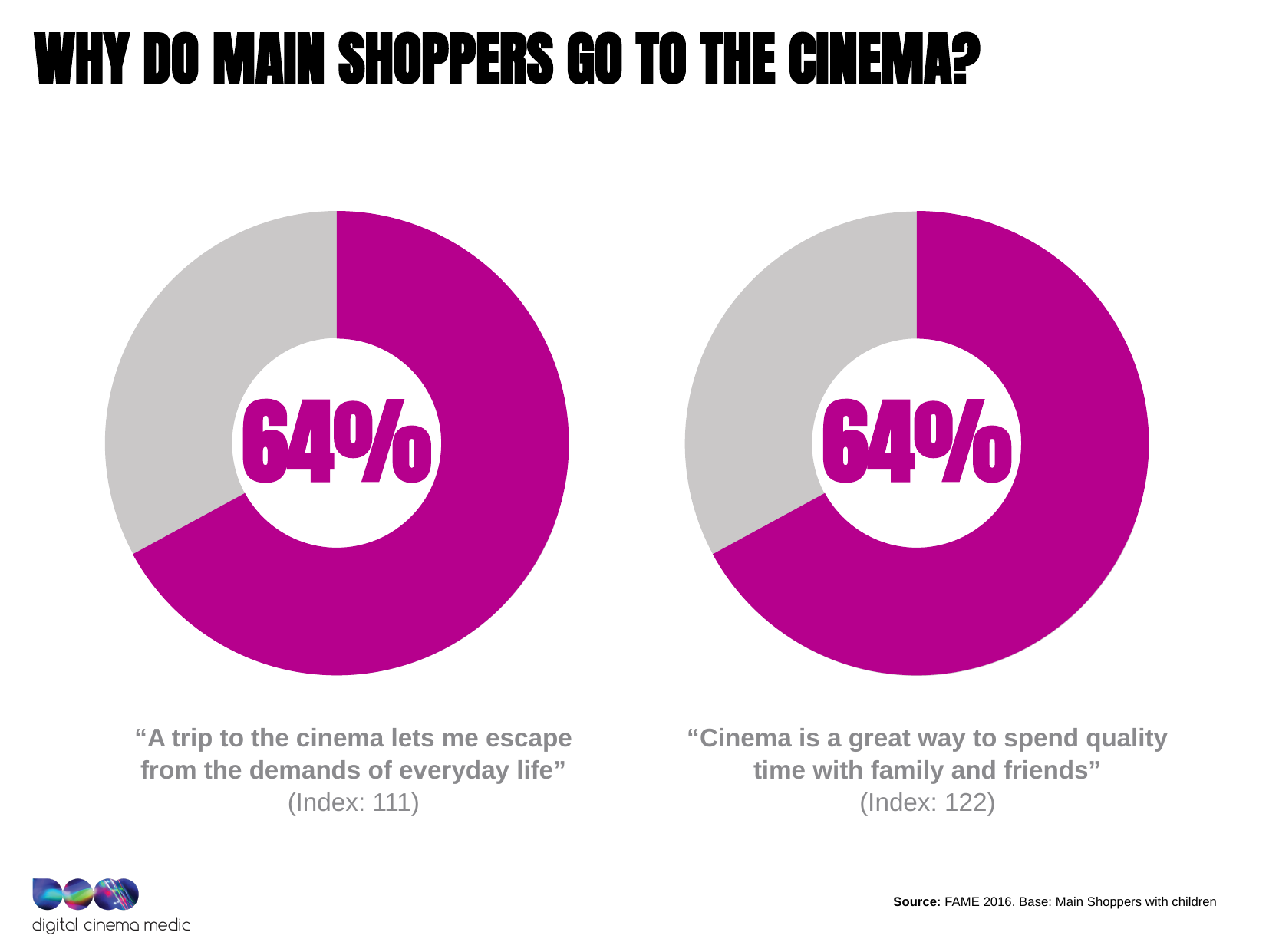

# Why do MAIN SHOPPERS go to the cinema?

64%
64%
“A trip to the cinema lets me escape from the demands of everyday life”
(Index: 111)
“Cinema is a great way to spend quality time with family and friends”
(Index: 122)
Source: FAME 2016. Base: Main Shoppers with children